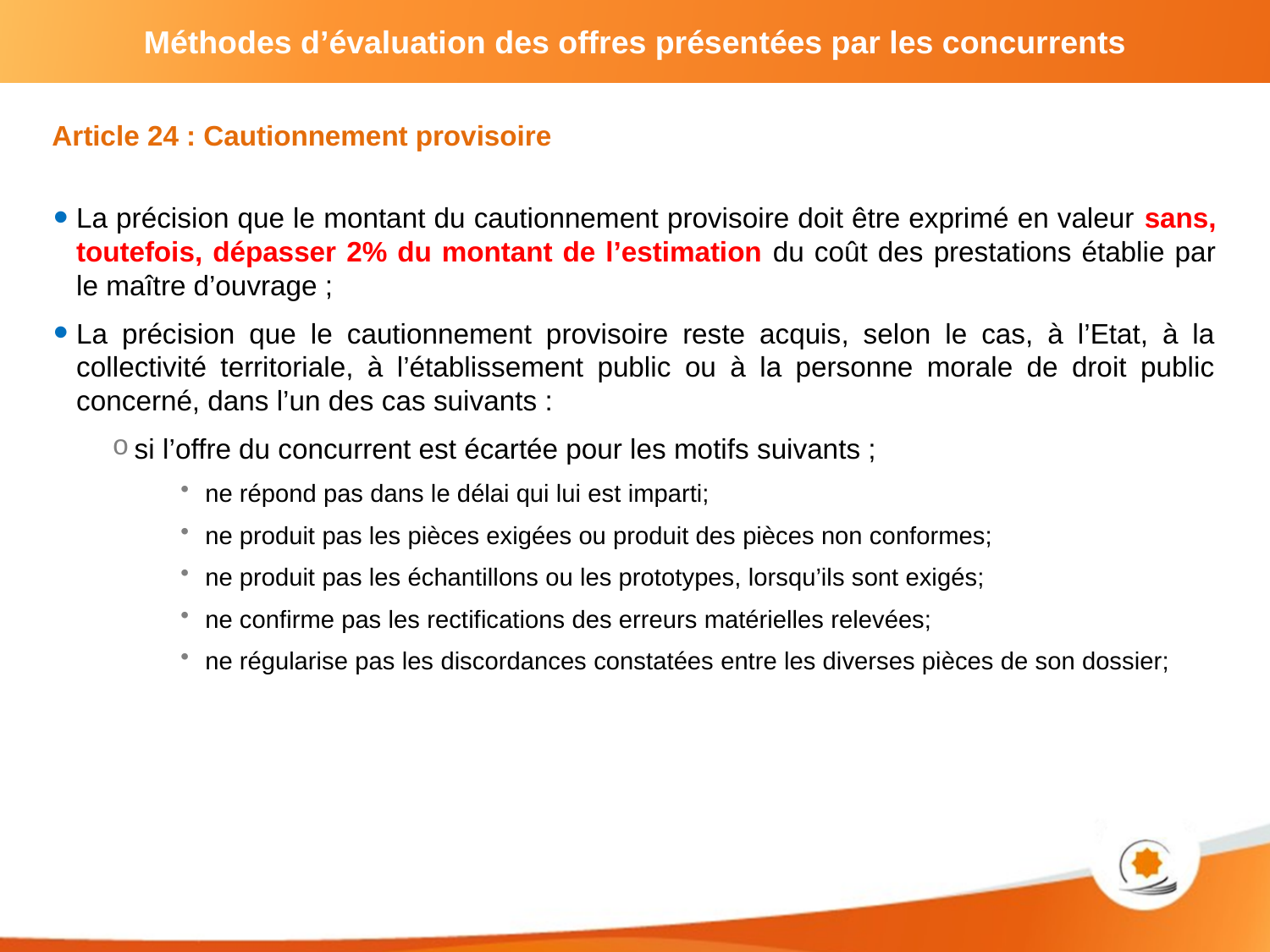

Article 24 : Cautionnement provisoire
La précision que le montant du cautionnement provisoire doit être exprimé en valeur sans, toutefois, dépasser 2% du montant de l’estimation du coût des prestations établie par le maître d’ouvrage ;
La précision que le cautionnement provisoire reste acquis, selon le cas, à l’Etat, à la collectivité territoriale, à l’établissement public ou à la personne morale de droit public concerné, dans l’un des cas suivants :
si l’offre du concurrent est écartée pour les motifs suivants ;
ne répond pas dans le délai qui lui est imparti;
ne produit pas les pièces exigées ou produit des pièces non conformes;
ne produit pas les échantillons ou les prototypes, lorsqu’ils sont exigés;
ne confirme pas les rectifications des erreurs matérielles relevées;
ne régularise pas les discordances constatées entre les diverses pièces de son dossier;